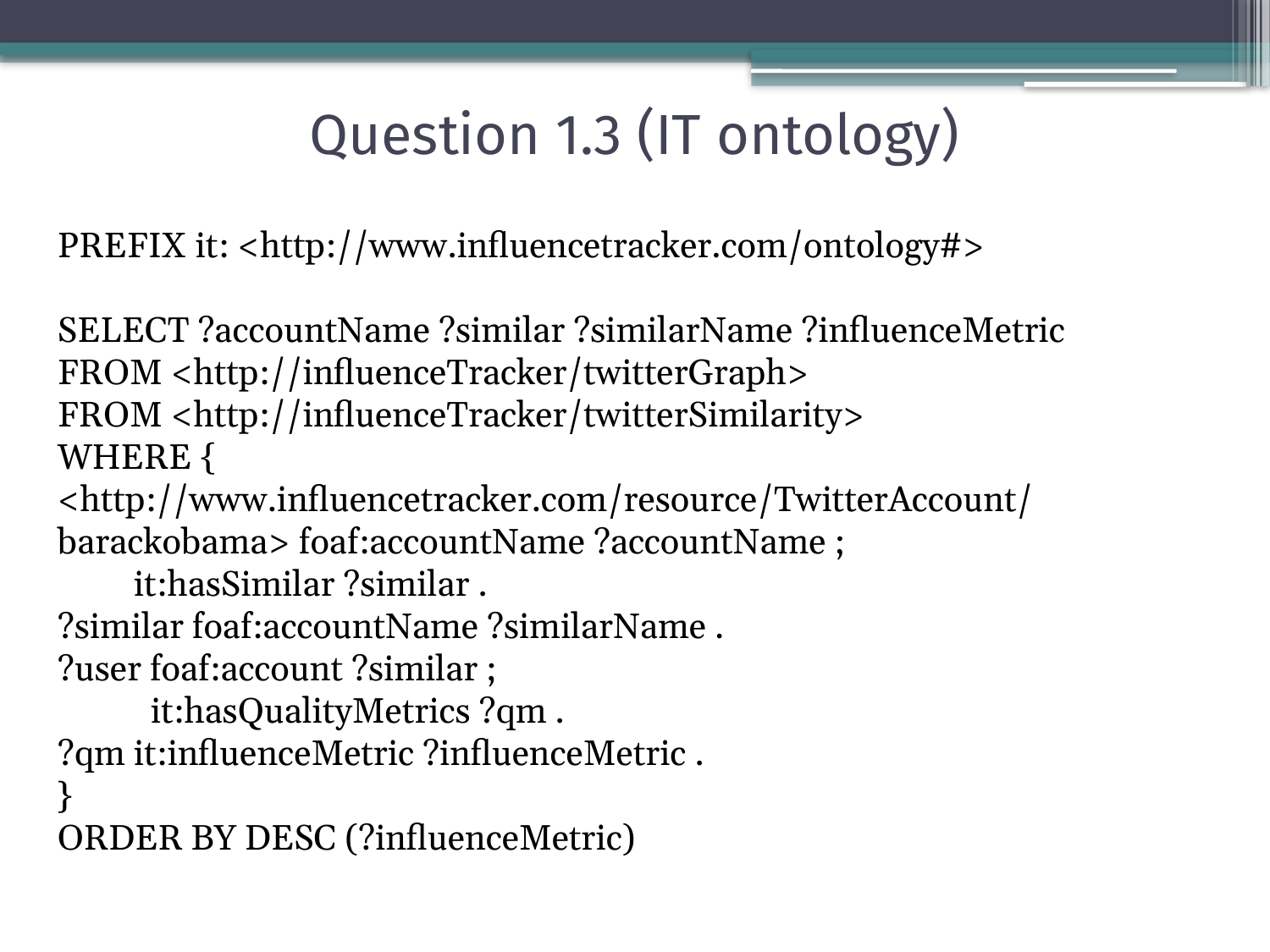

Question 1.3 (IT ontology)
PREFIX it: <http://www.influencetracker.com/ontology#>

SELECT ?accountName ?similar ?similarName ?influenceMetric
FROM <http://influenceTracker/twitterGraph>
FROM <http://influenceTracker/twitterSimilarity>
WHERE {
<http://www.influencetracker.com/resource/TwitterAccount/barackobama> foaf:accountName ?accountName ;
         it:hasSimilar ?similar .
?similar foaf:accountName ?similarName .
?user foaf:account ?similar ;
           it:hasQualityMetrics ?qm .
?qm it:influenceMetric ?influenceMetric .
}
ORDER BY DESC (?influenceMetric)